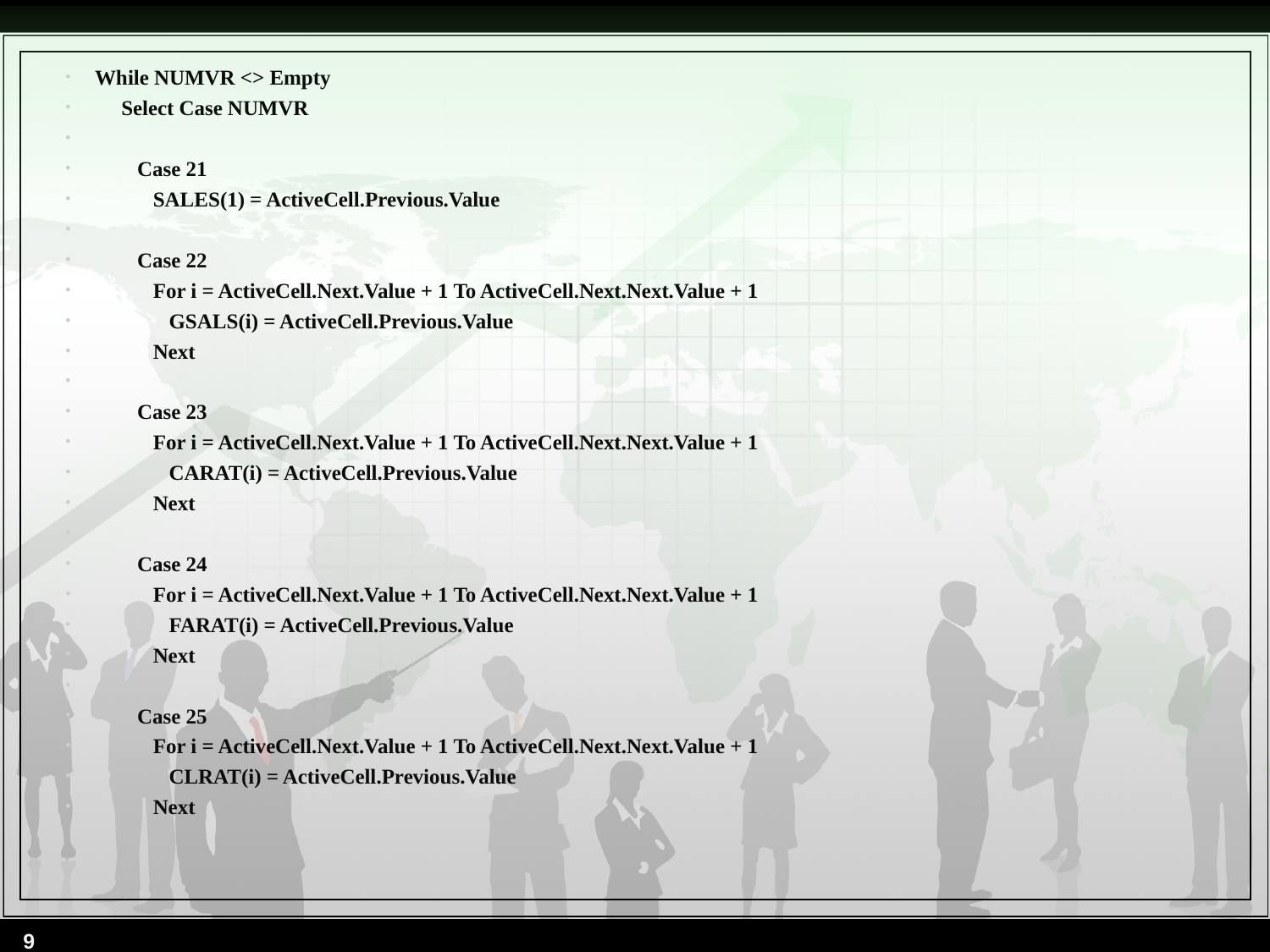

While NUMVR <> Empty
      Select Case NUMVR

         Case 21
            SALES(1) = ActiveCell.Previous.Value

         Case 22
            For i = ActiveCell.Next.Value + 1 To ActiveCell.Next.Next.Value + 1
               GSALS(i) = ActiveCell.Previous.Value
            Next

         Case 23
            For i = ActiveCell.Next.Value + 1 To ActiveCell.Next.Next.Value + 1
               CARAT(i) = ActiveCell.Previous.Value
            Next

         Case 24
            For i = ActiveCell.Next.Value + 1 To ActiveCell.Next.Next.Value + 1
               FARAT(i) = ActiveCell.Previous.Value
            Next

         Case 25
            For i = ActiveCell.Next.Value + 1 To ActiveCell.Next.Next.Value + 1
               CLRAT(i) = ActiveCell.Previous.Value
            Next
9